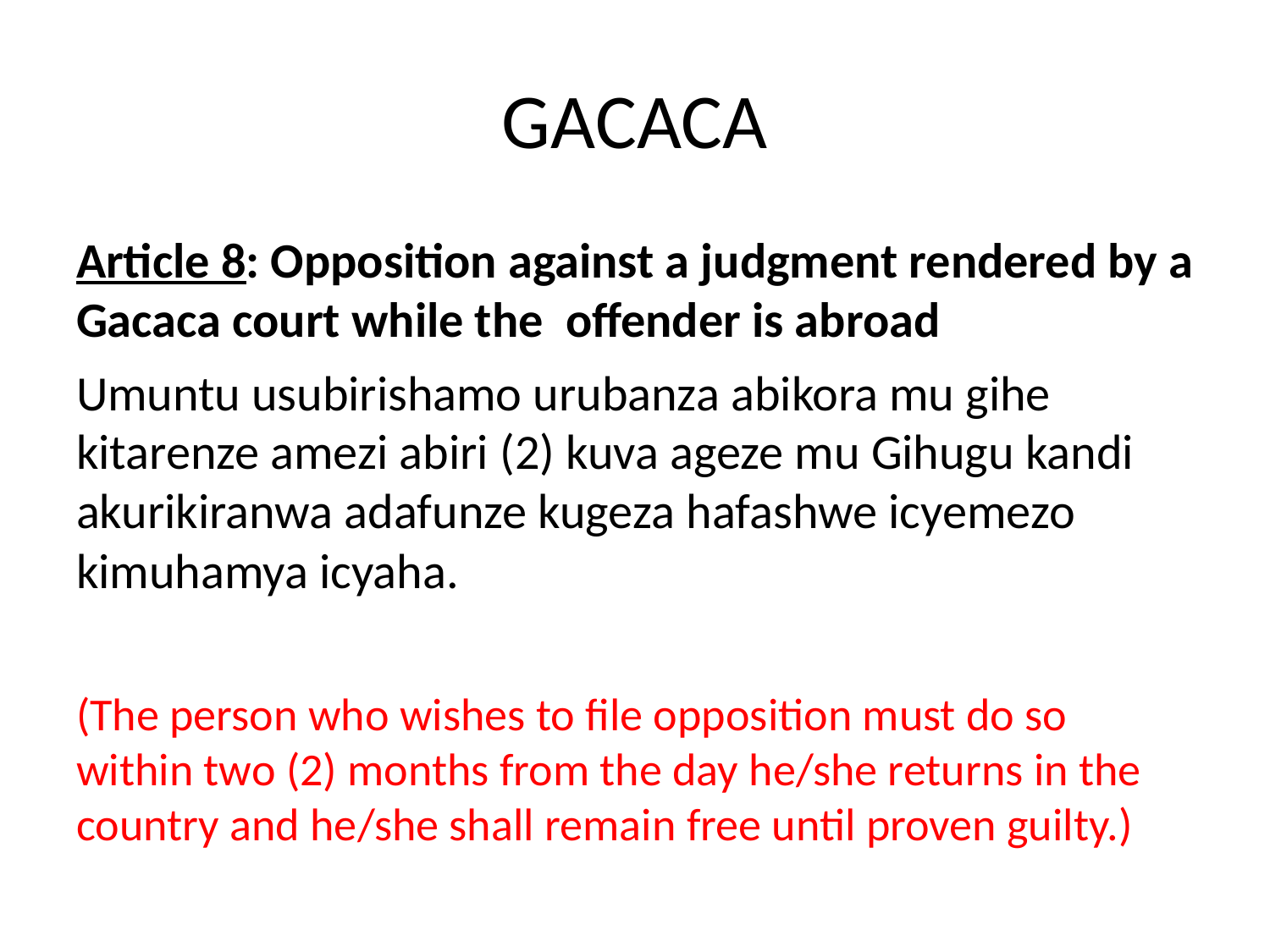

# GACACA
Article 8: Opposition against a judgment rendered by a Gacaca court while the  offender is abroad
Umuntu usubirishamo urubanza abikora mu gihe kitarenze amezi abiri (2) kuva ageze mu Gihugu kandi akurikiranwa adafunze kugeza hafashwe icyemezo kimuhamya icyaha.

(The person who wishes to file opposition must do so within two (2) months from the day he/she returns in the country and he/she shall remain free until proven guilty.)